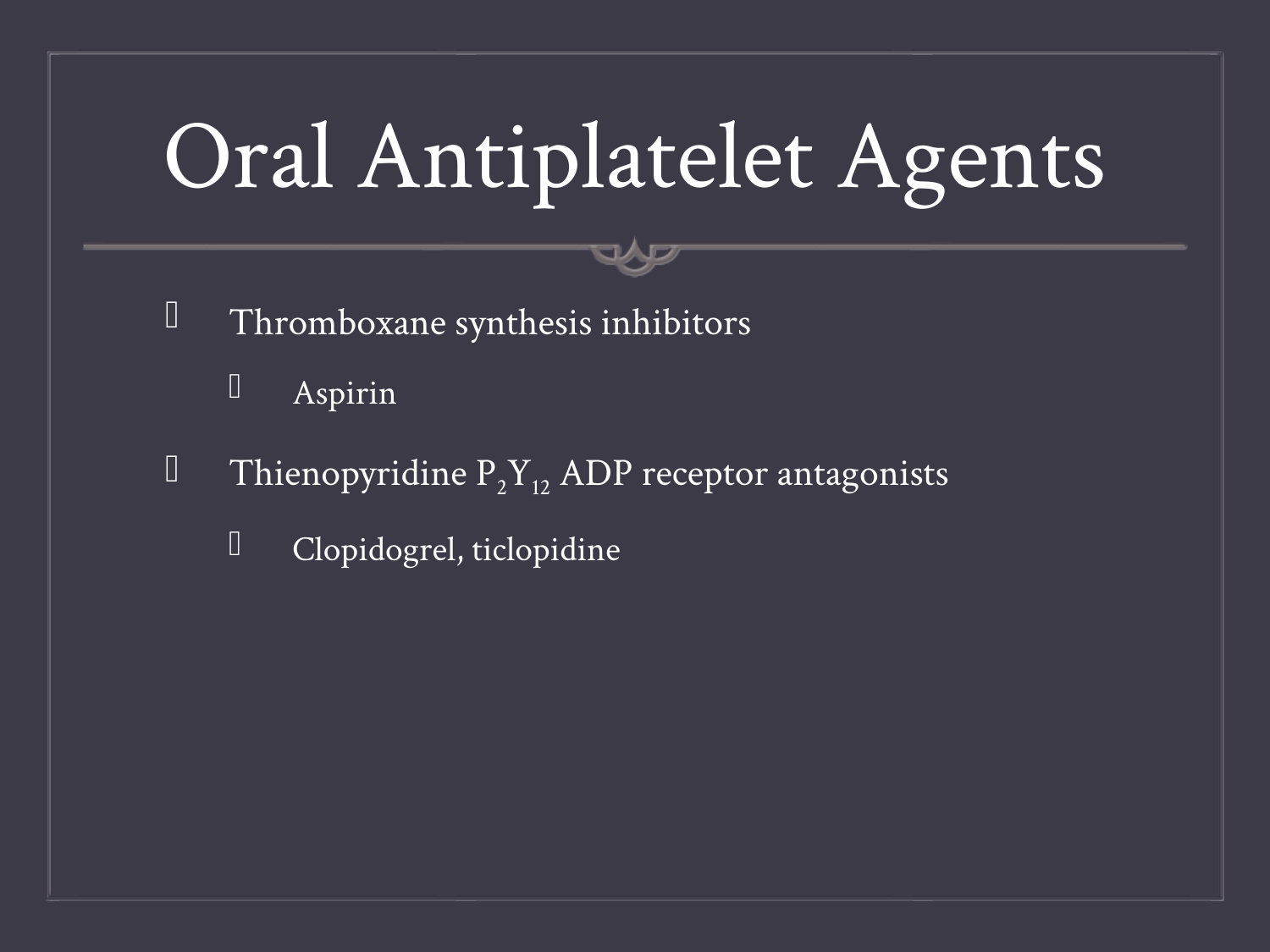

# Oral Antiplatelet Agents
Thromboxane synthesis inhibitors
Aspirin
Thienopyridine P2Y12 ADP receptor antagonists
Clopidogrel, ticlopidine